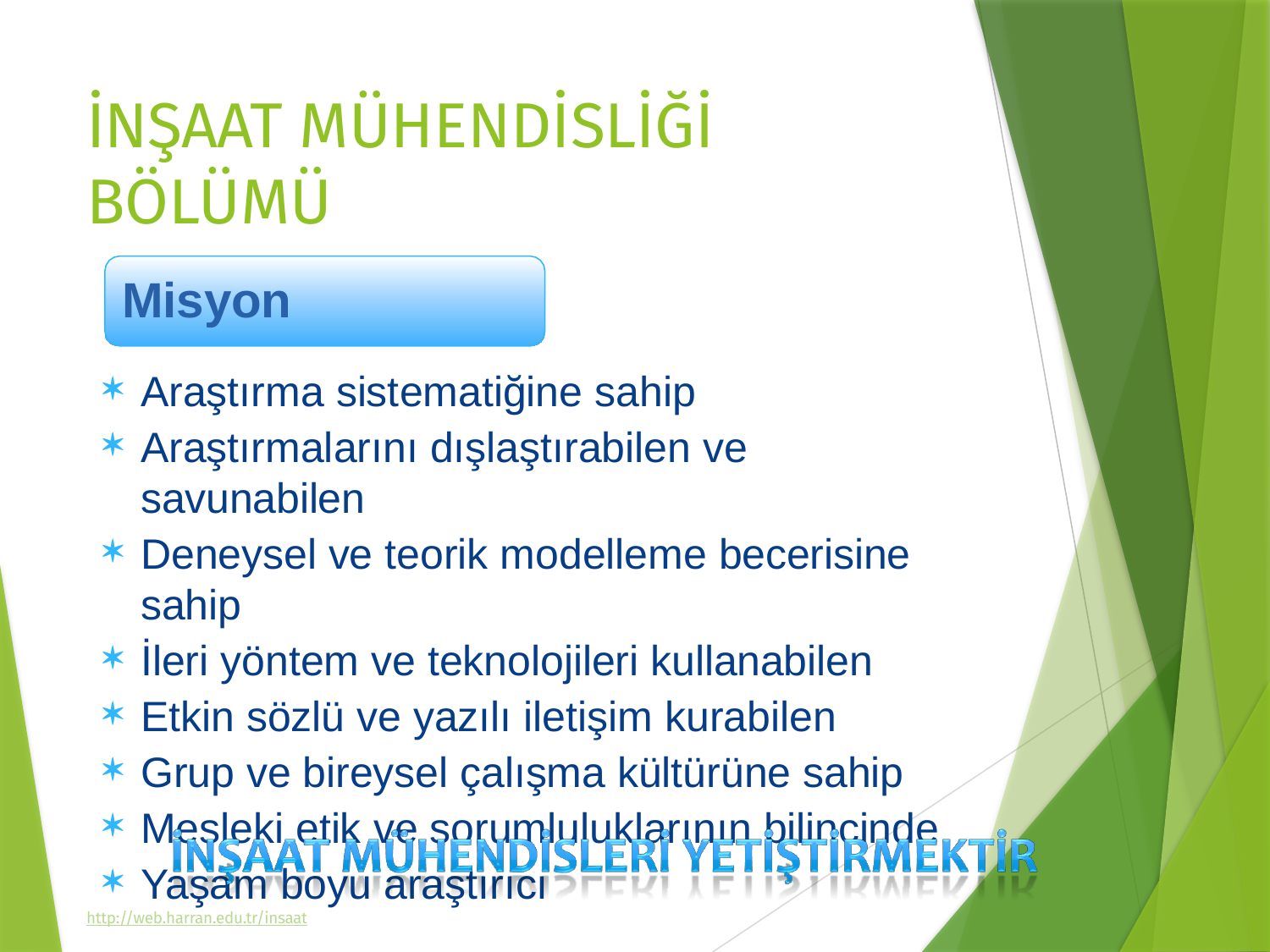

# İNŞAAT MÜHENDİSLİĞİ BÖLÜMÜ

Misyon
Araştırma sistematiğine sahip
Araştırmalarını dışlaştırabilen ve savunabilen
Deneysel ve teorik modelleme becerisine sahip
İleri yöntem ve teknolojileri kullanabilen
Etkin sözlü ve yazılı iletişim kurabilen
Grup ve bireysel çalışma kültürüne sahip
Mesleki etik ve sorumluluklarının bilincinde
Yaşam boyu araştırıcı

http://web.harran.edu.tr/insaat